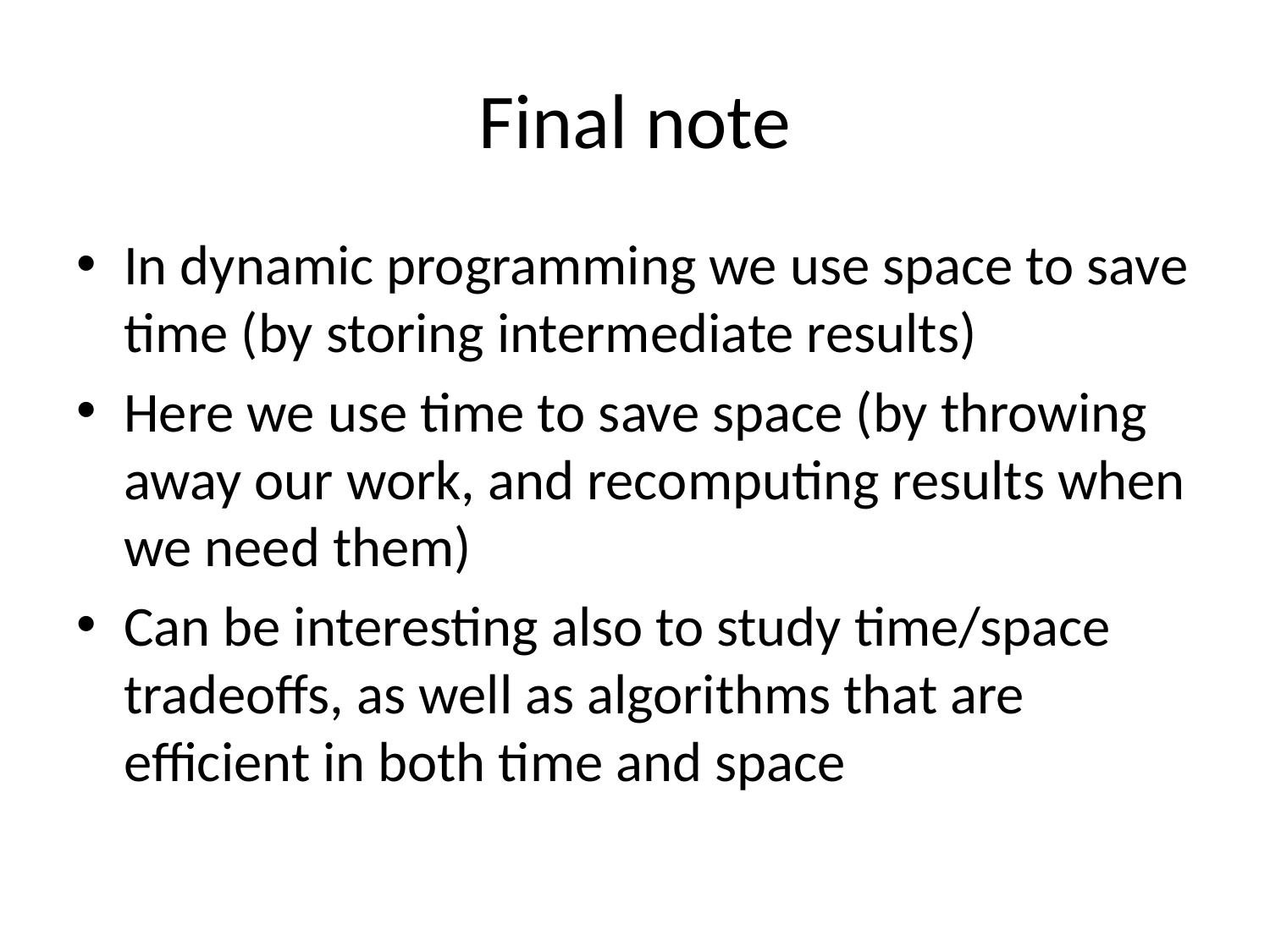

# Final note
In dynamic programming we use space to save time (by storing intermediate results)
Here we use time to save space (by throwing away our work, and recomputing results when we need them)
Can be interesting also to study time/space tradeoffs, as well as algorithms that are efficient in both time and space